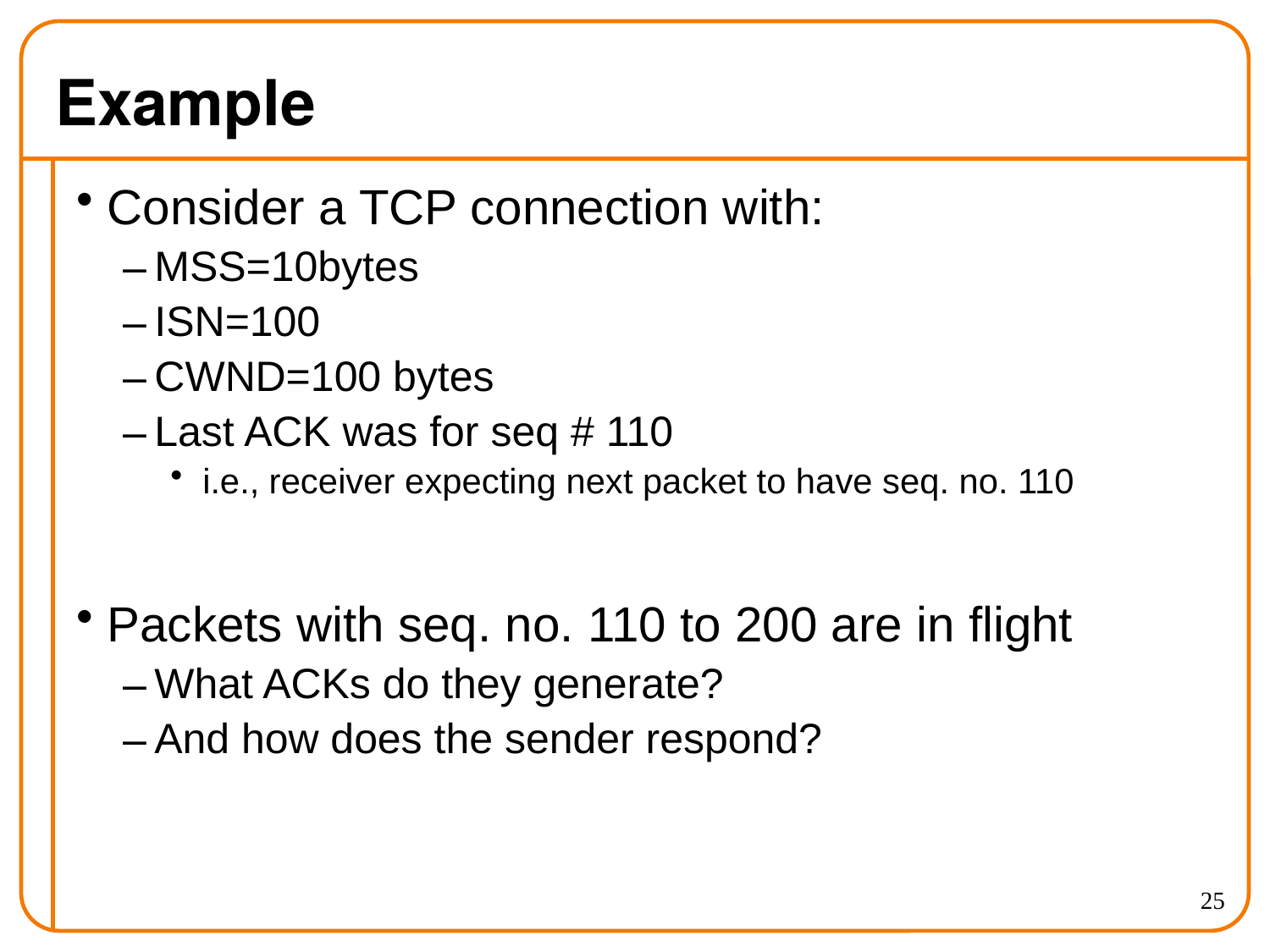

# Example
Consider a TCP connection with:
MSS=10bytes
ISN=100
CWND=100 bytes
Last ACK was for seq # 110
i.e., receiver expecting next packet to have seq. no. 110

Packets with seq. no. 110 to 200 are in flight
What ACKs do they generate?
And how does the sender respond?
25